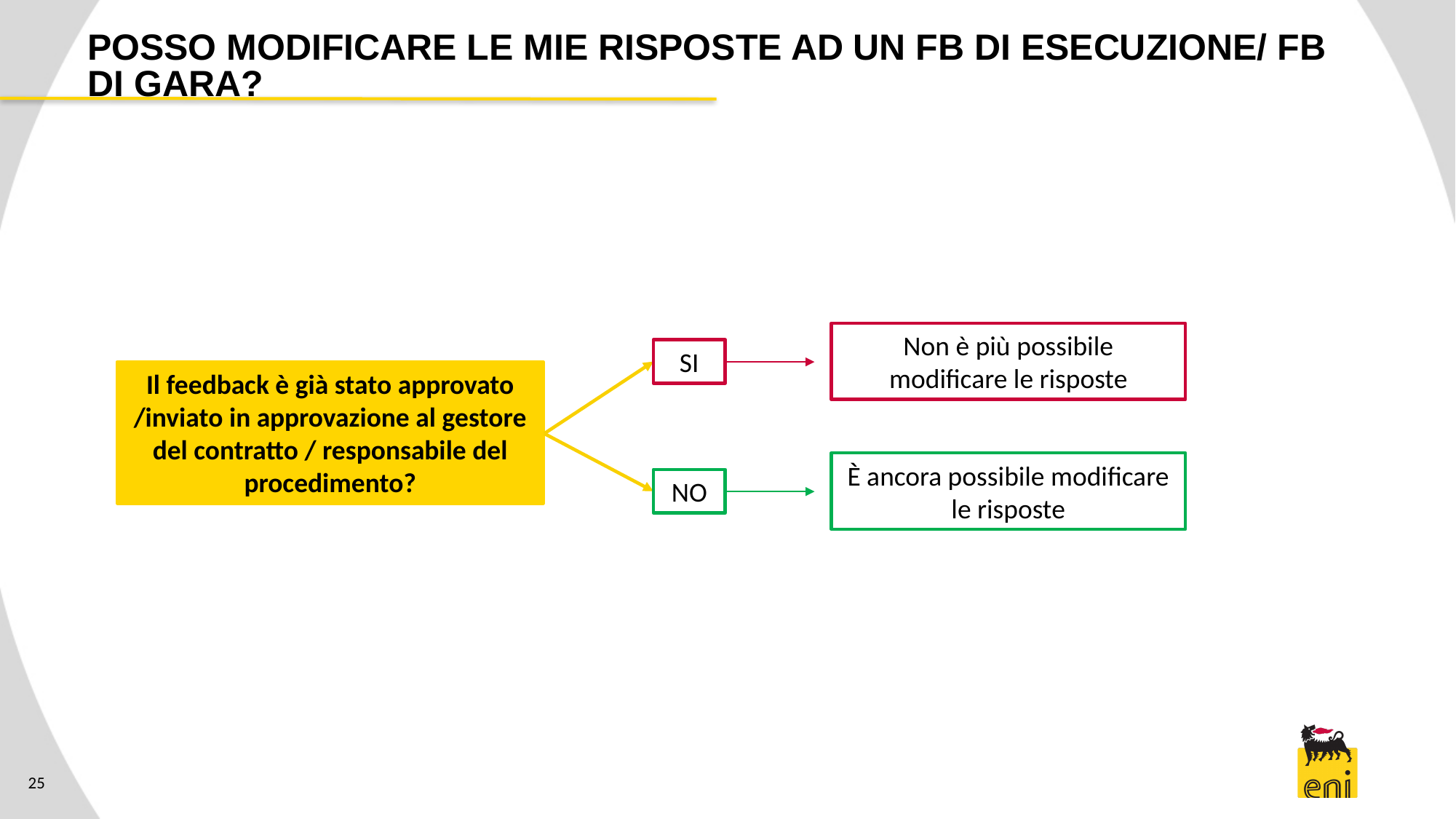

# POSSO MODIFICARE LE MIE RISPOSTE AD UN FB DI ESECUZIONE/ FB DI GARA?
Non è più possibile modificare le risposte
SI
Il feedback è già stato approvato /inviato in approvazione al gestore del contratto / responsabile del procedimento?
È ancora possibile modificare le risposte
NO
25